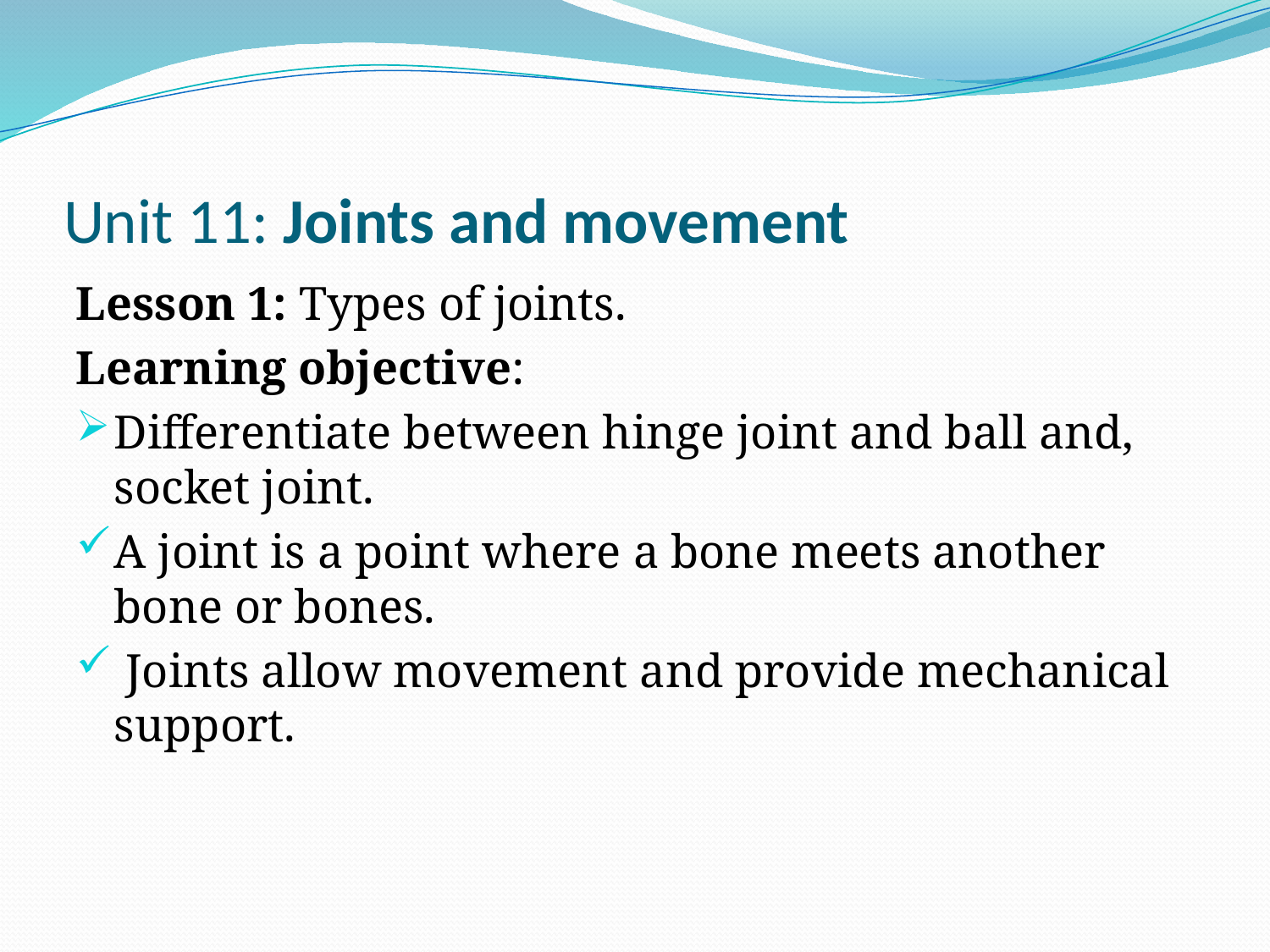

# Unit 11: Joints and movement
Lesson 1: Types of joints.
Learning objective:
Differentiate between hinge joint and ball and, socket joint.
A joint is a point where a bone meets another bone or bones.
 Joints allow movement and provide mechanical support.